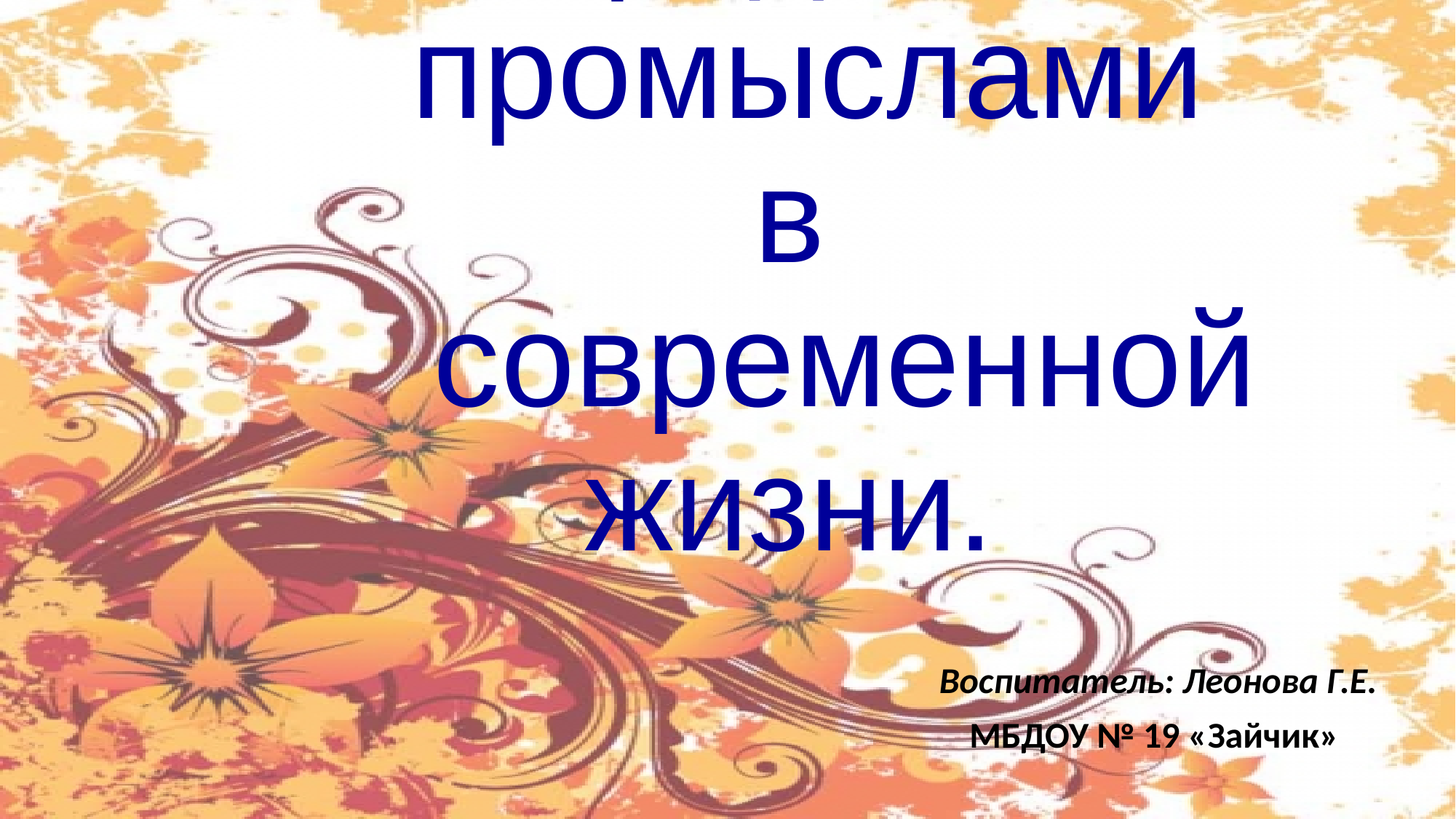

# Знакомство с народными промыслами в современной жизни.
 Воспитатель: Леонова Г.Е.
МБДОУ № 19 «Зайчик»